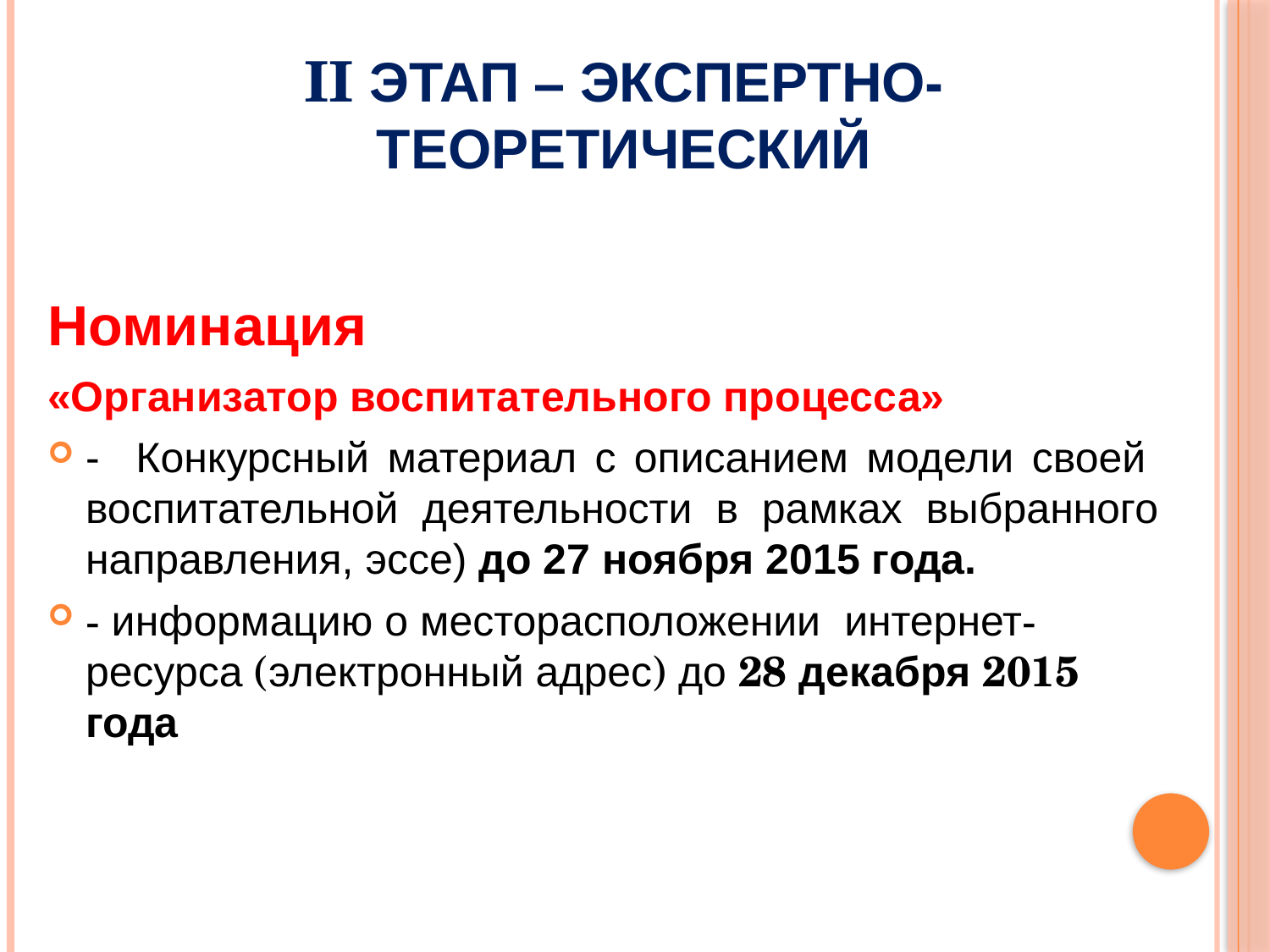

# II этап – экспертно-теоретический
Номинация
«Организатор воспитательного процесса»
-  Конкурсный материал с описанием модели своей   воспитательной деятельности в рамках выбранного  направления, эссе) до 27 ноября 2015 года.
- информацию о месторасположении  интернет-ресурса (электронный адрес) до 28 декабря 2015 года